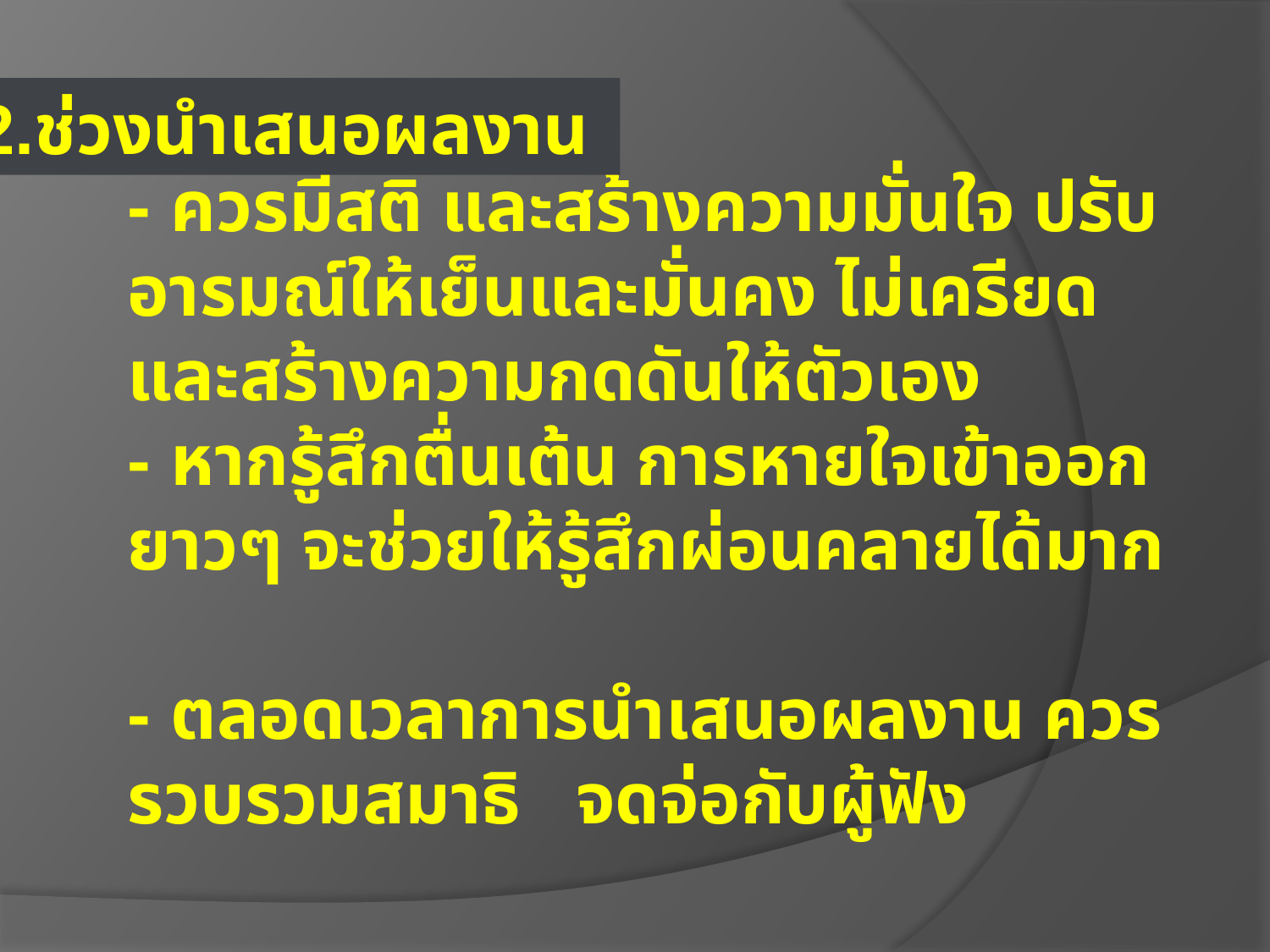

2.ช่วงนำเสนอผลงาน
- ควรมีสติ และสร้างความมั่นใจ ปรับอารมณ์ให้เย็นและมั่นคง ไม่เครียด และสร้างความกดดันให้ตัวเอง
- หากรู้สึกตื่นเต้น การหายใจเข้าออกยาวๆ จะช่วยให้รู้สึกผ่อนคลายได้มาก
- ตลอดเวลาการนำเสนอผลงาน ควรรวบรวมสมาธิ   จดจ่อกับผู้ฟัง